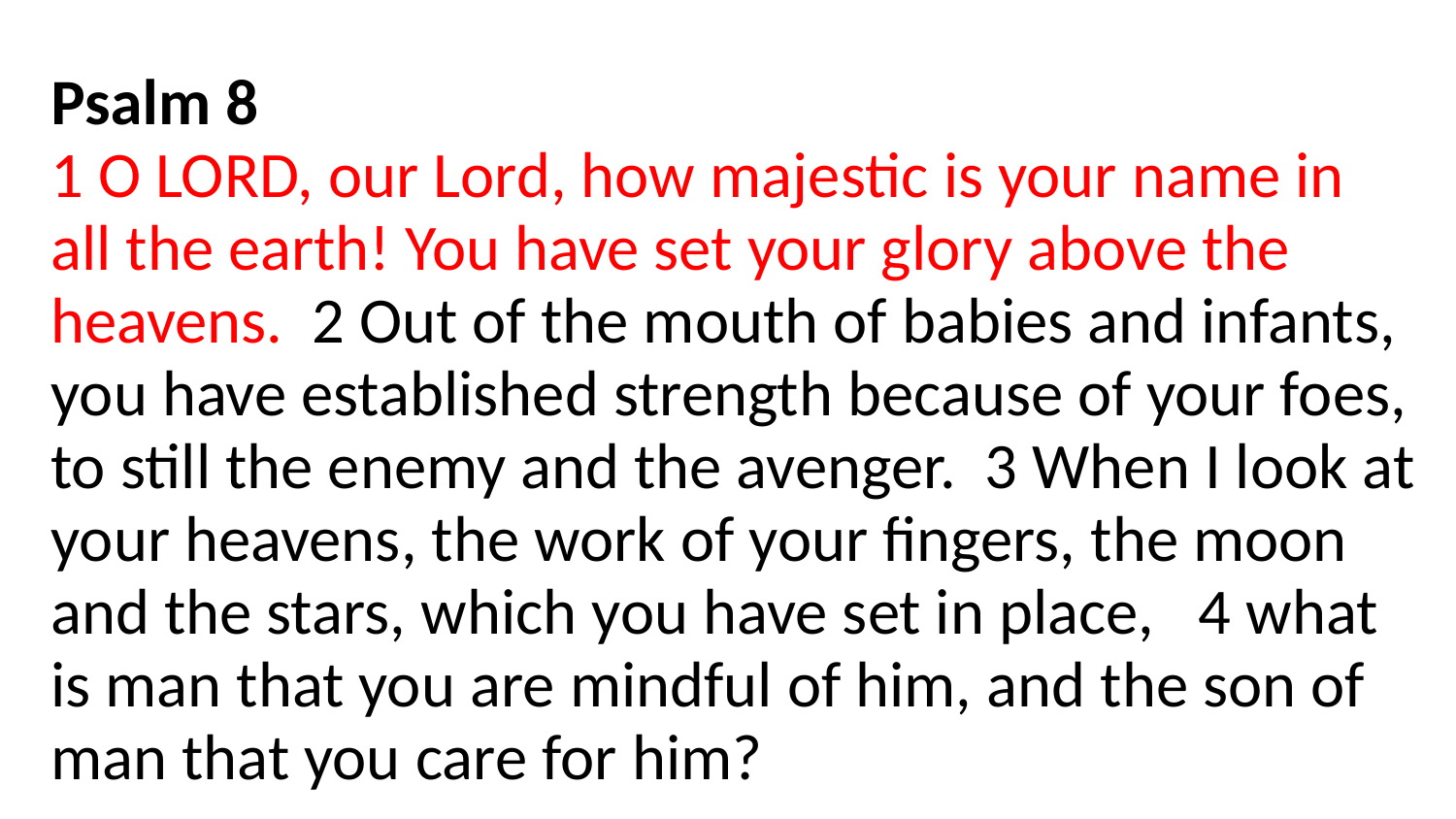

Psalm 8
1 O LORD, our Lord, how majestic is your name in all the earth! You have set your glory above the heavens.  2 Out of the mouth of babies and infants, you have established strength because of your foes, to still the enemy and the avenger.  3 When I look at your heavens, the work of your fingers, the moon and the stars, which you have set in place,   4 what is man that you are mindful of him, and the son of man that you care for him?